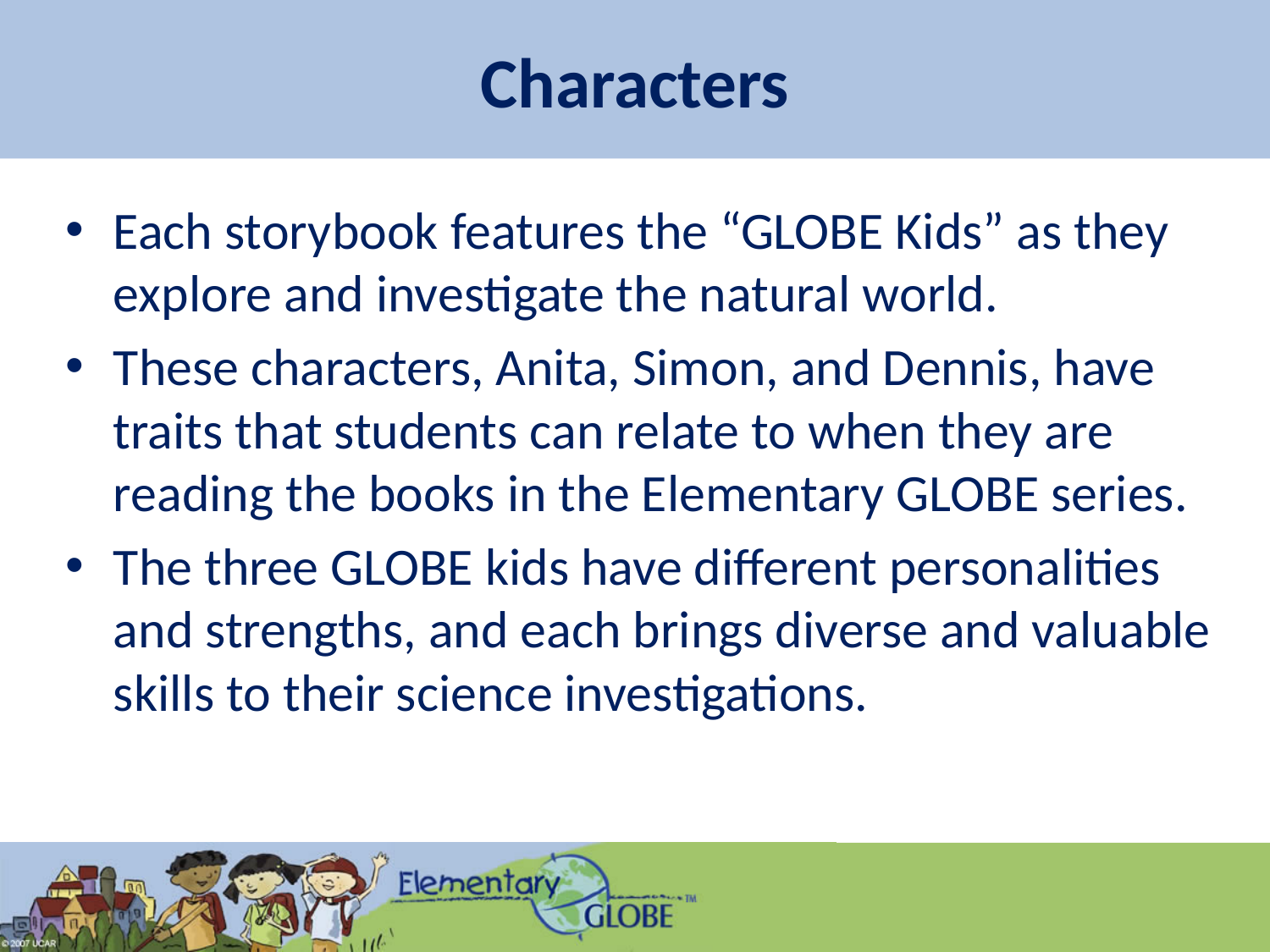

# Characters
Each storybook features the “GLOBE Kids” as they explore and investigate the natural world.
These characters, Anita, Simon, and Dennis, have traits that students can relate to when they are reading the books in the Elementary GLOBE series.
The three GLOBE kids have different personalities and strengths, and each brings diverse and valuable skills to their science investigations.